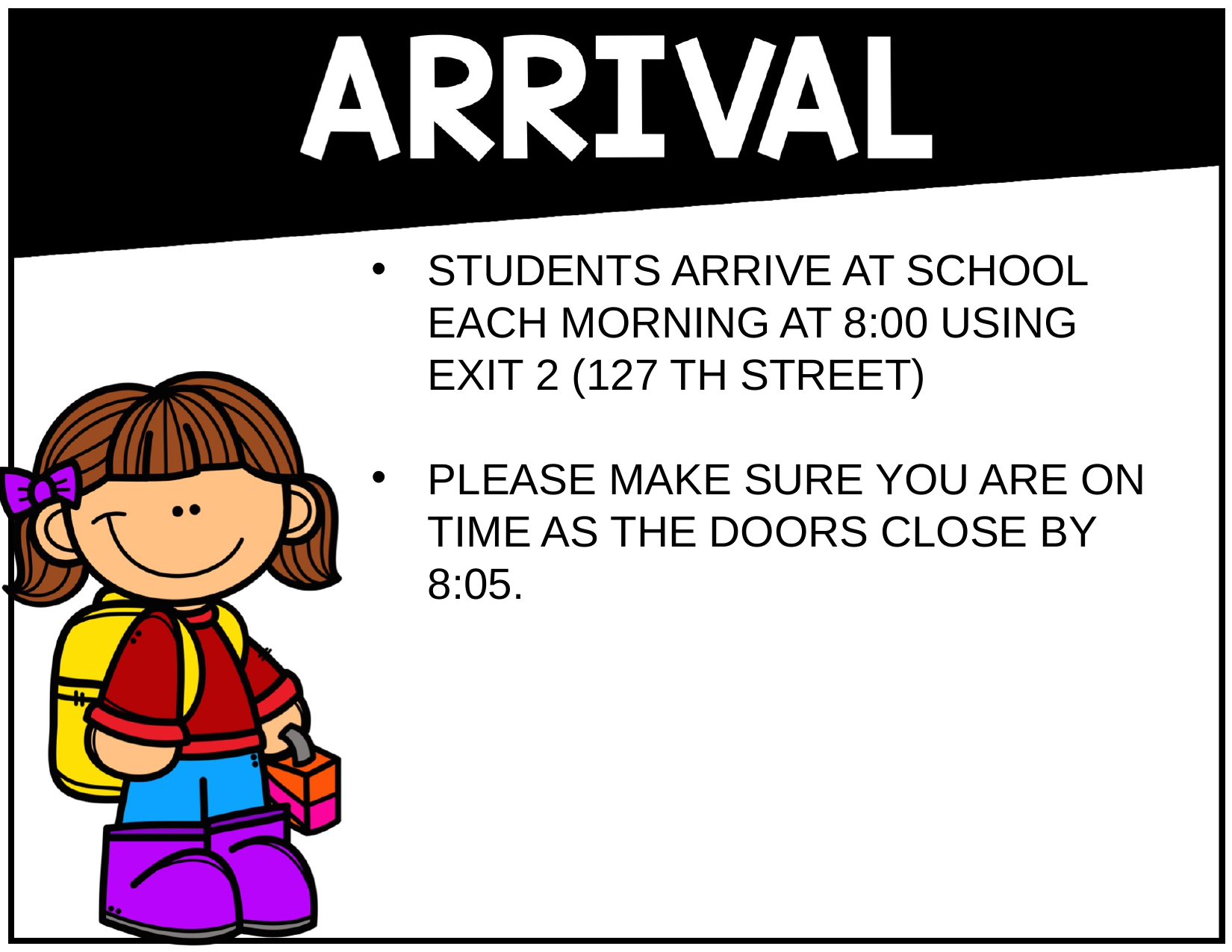

STUDENTS ARRIVE AT SCHOOL EACH MORNING AT 8:00 USING EXIT 2 (127 TH STREET)

PLEASE MAKE SURE YOU ARE ON TIME AS THE DOORS CLOSE BY 8:05.